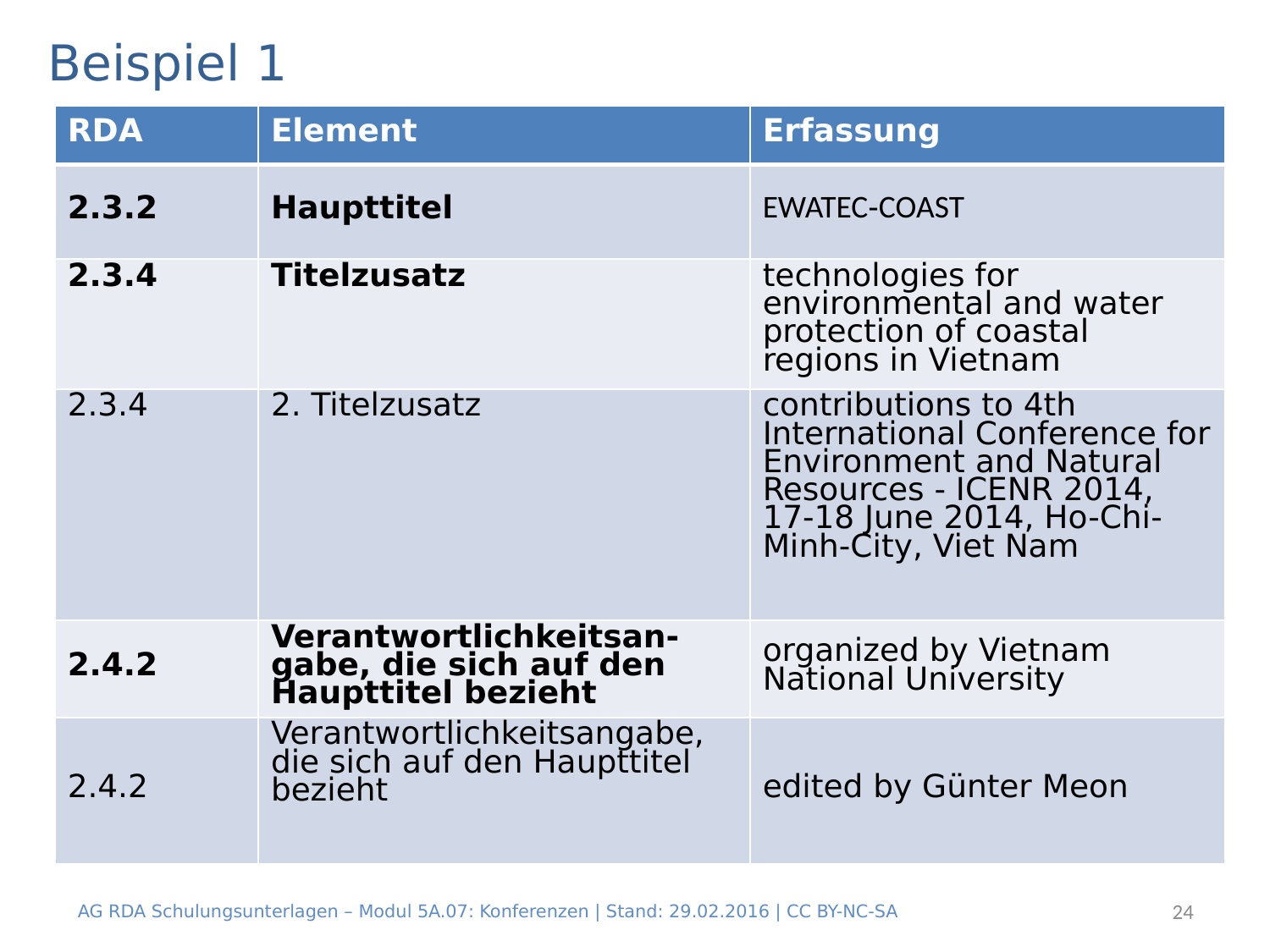

# Beispiel 1
| RDA | Element | Erfassung |
| --- | --- | --- |
| 2.3.2 | Haupttitel | EWATEC‐COAST |
| 2.3.4 | Titelzusatz | technologies for environmental and water protection of coastal regions in Vietnam |
| 2.3.4 | 2. Titelzusatz | contributions to 4th International Conference for Environment and Natural Resources - ICENR 2014, 17-18 June 2014, Ho-Chi-Minh-City, Viet Nam |
| 2.4.2 | Verantwortlichkeitsan-gabe, die sich auf den Haupttitel bezieht | organized by Vietnam National University |
| 2.4.2 | Verantwortlichkeitsangabe, die sich auf den Haupttitel bezieht | edited by Günter Meon |
AG RDA Schulungsunterlagen – Modul 5A.07: Konferenzen | Stand: 29.02.2016 | CC BY-NC-SA
24